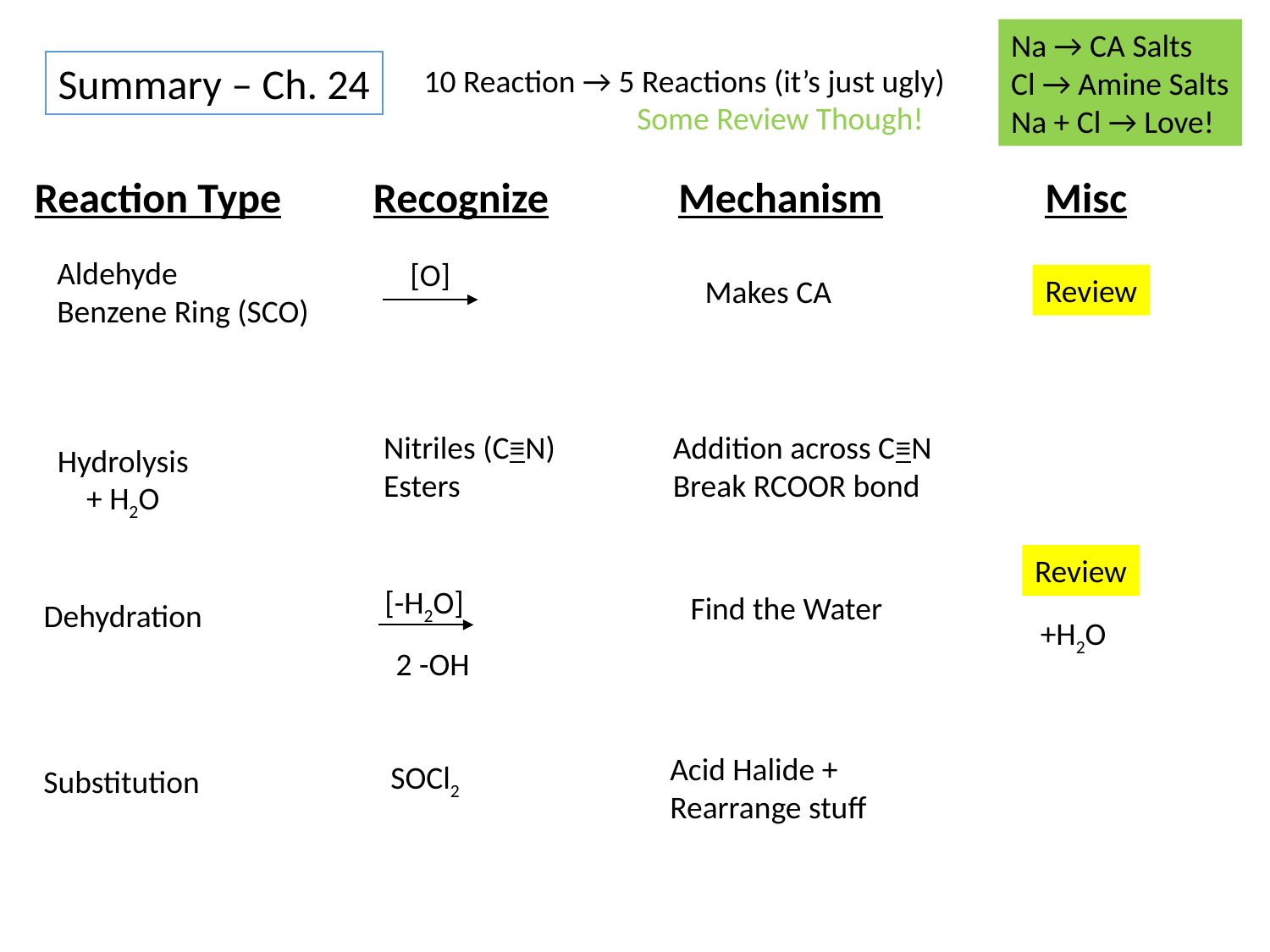

Na → CA Salts
Cl → Amine Salts
Na + Cl → Love!
Summary – Ch. 24
10 Reaction → 5 Reactions (it’s just ugly)
Some Review Though!
Recognize
Mechanism
Misc
Reaction Type
Aldehyde
Benzene Ring (SCO)
[O]
Review
Makes CA
Nitriles (C≡N)
Esters
Addition across C≡N
Break RCOOR bond
Hydrolysis
+ H2O
Review
[-H2O]
Find the Water
Dehydration
+H2O
2 -OH
Acid Halide +
Rearrange stuff
SOCl2
Substitution